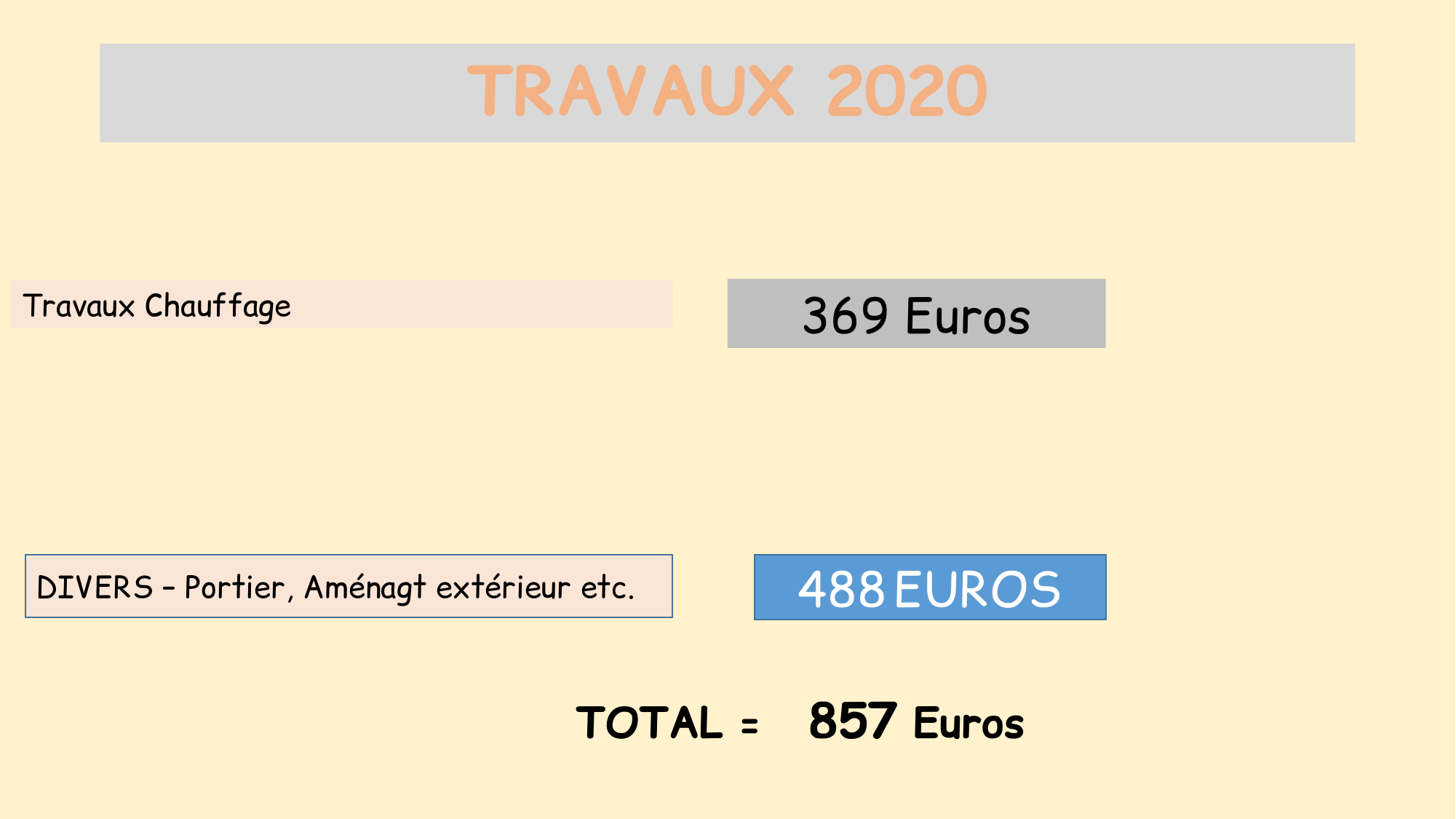

# TRAVAUX 2020
369 Euros
Travaux Chauffage
DIVERS – Portier, Aménagt extérieur etc.
488 EUROS
TOTAL =   857 Euros